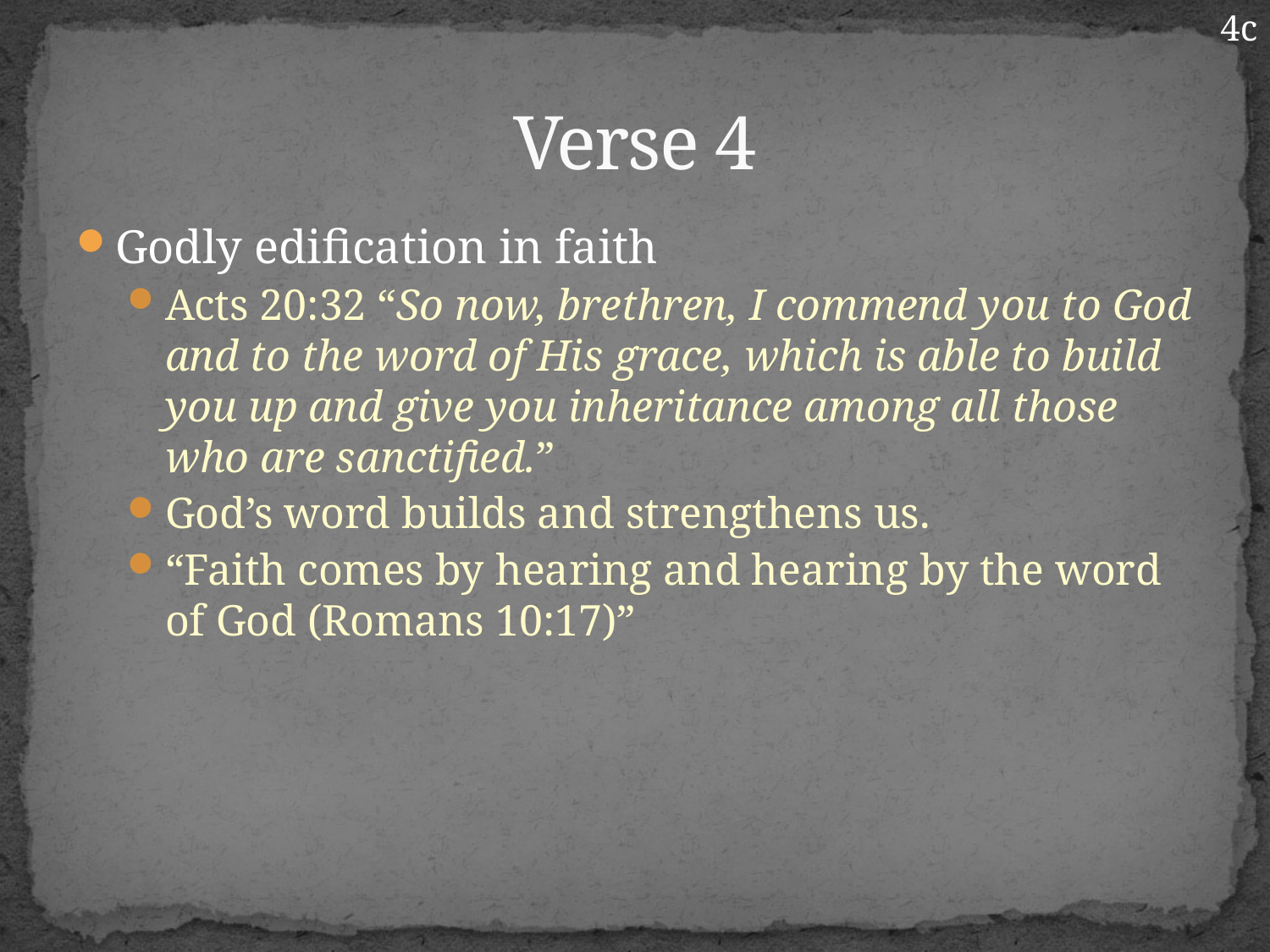

4c
# Verse 4
Godly edification in faith
Acts 20:32 “So now, brethren, I commend you to God and to the word of His grace, which is able to build you up and give you inheritance among all those who are sanctified.”
God’s word builds and strengthens us.
“Faith comes by hearing and hearing by the word of God (Romans 10:17)”